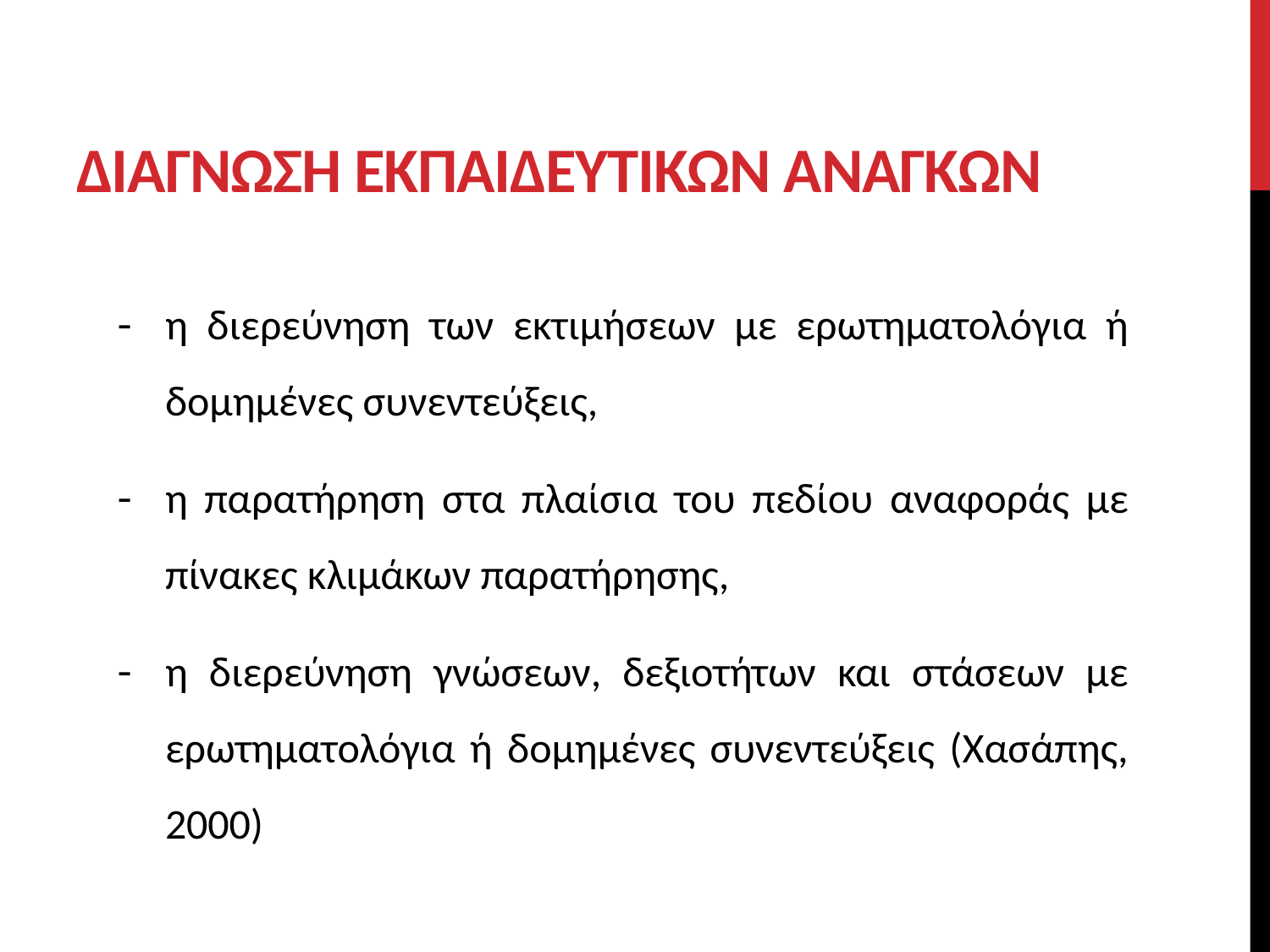

# Διαγνωση εκπαιδευτικων αναγκων
η διερεύνηση των εκτιμήσεων με ερωτηματολόγια ή δομημένες συνεντεύξεις,
η παρατήρηση στα πλαίσια του πεδίου αναφοράς με πίνακες κλιμάκων παρατήρησης,
η διερεύνηση γνώσεων, δεξιοτήτων και στάσεων με ερωτηματολόγια ή δομημένες συνεντεύξεις (Χασάπης, 2000)